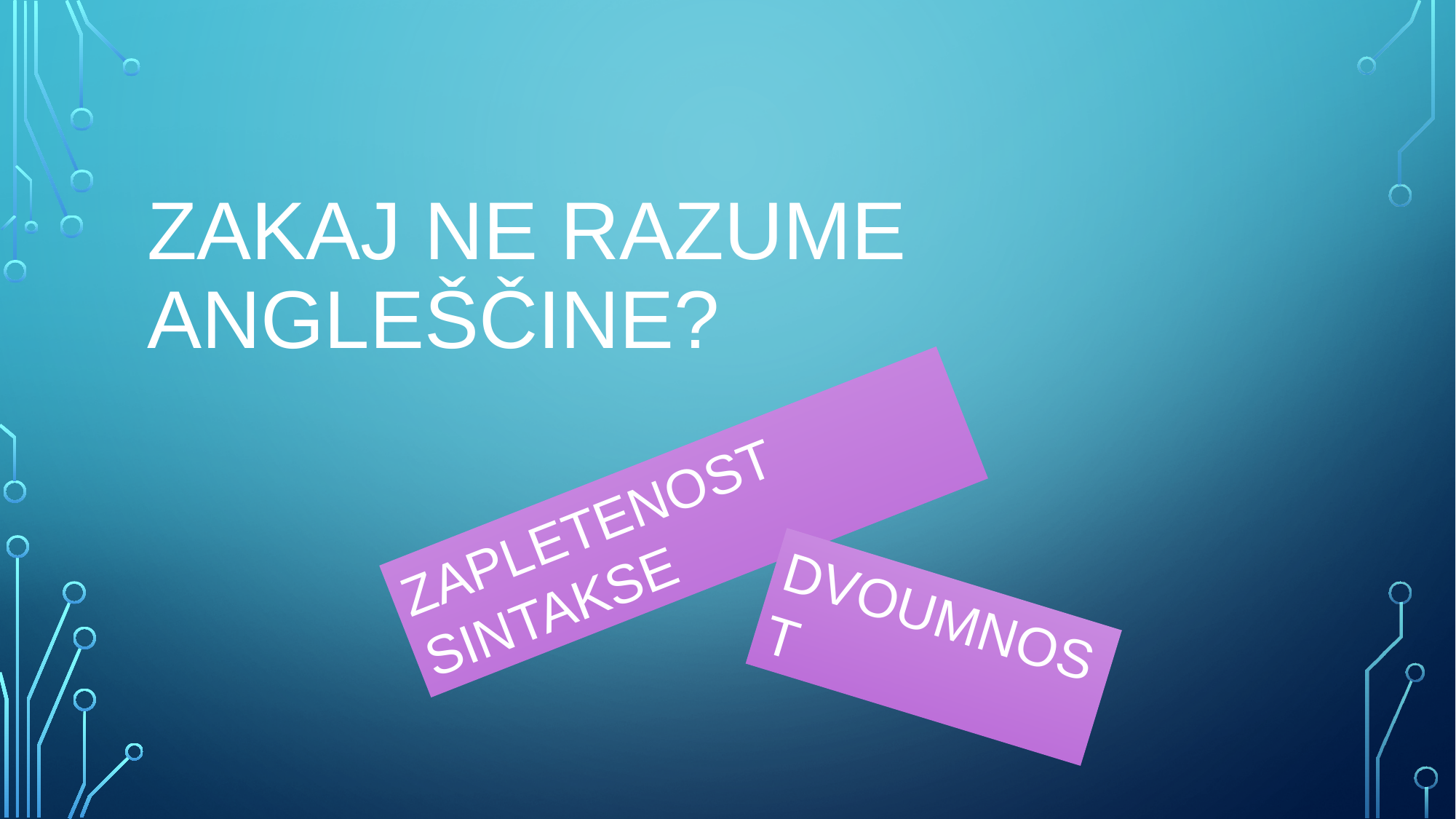

# ZAkAJ NE RAZUME ANGLEŠČINE?
ZAPLETENOST SINTAKSE
DVOUMNOST